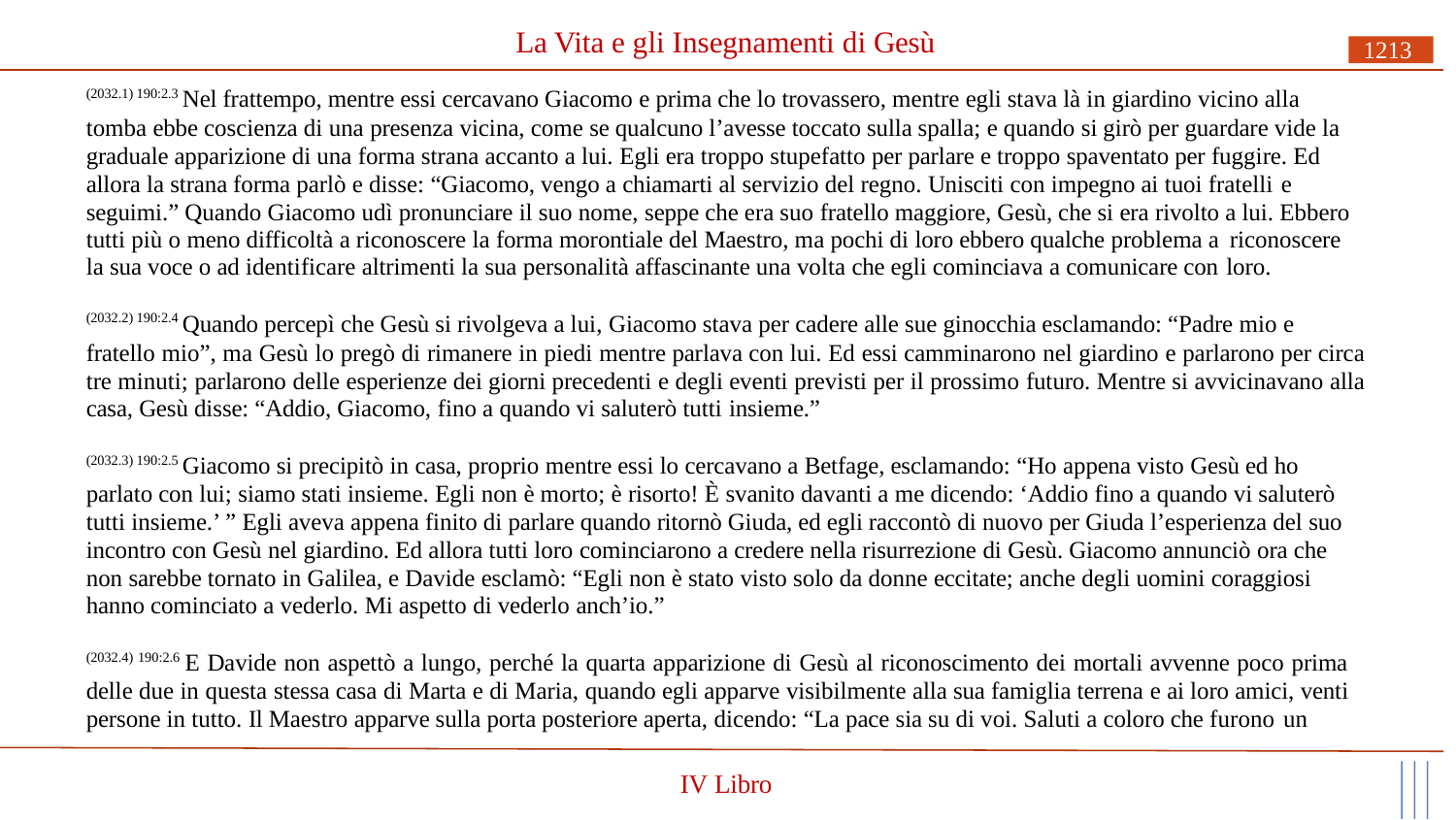

# La Vita e gli Insegnamenti di Gesù
1213

(2032.1) 190:2.3 Nel frattempo, mentre essi cercavano Giacomo e prima che lo trovassero, mentre egli stava là in giardino vicino alla
tomba ebbe coscienza di una presenza vicina, come se qualcuno l’avesse toccato sulla spalla; e quando si girò per guardare vide la  graduale apparizione di una forma strana accanto a lui. Egli era troppo stupefatto per parlare e troppo spaventato per fuggire. Ed  allora la strana forma parlò e disse: “Giacomo, vengo a chiamarti al servizio del regno. Unisciti con impegno ai tuoi fratelli e
seguimi.” Quando Giacomo udì pronunciare il suo nome, seppe che era suo fratello maggiore, Gesù, che si era rivolto a lui. Ebbero  tutti più o meno difficoltà a riconoscere la forma morontiale del Maestro, ma pochi di loro ebbero qualche problema a riconoscere
la sua voce o ad identificare altrimenti la sua personalità affascinante una volta che egli cominciava a comunicare con loro.

(2032.2) 190:2.4 Quando percepì che Gesù si rivolgeva a lui, Giacomo stava per cadere alle sue ginocchia esclamando: “Padre mio e
fratello mio”, ma Gesù lo pregò di rimanere in piedi mentre parlava con lui. Ed essi camminarono nel giardino e parlarono per circa  tre minuti; parlarono delle esperienze dei giorni precedenti e degli eventi previsti per il prossimo futuro. Mentre si avvicinavano alla  casa, Gesù disse: “Addio, Giacomo, fino a quando vi saluterò tutti insieme.”

(2032.3) 190:2.5 Giacomo si precipitò in casa, proprio mentre essi lo cercavano a Betfage, esclamando: “Ho appena visto Gesù ed ho  parlato con lui; siamo stati insieme. Egli non è morto; è risorto! È svanito davanti a me dicendo: ‘Addio fino a quando vi saluterò  tutti insieme.’ ” Egli aveva appena finito di parlare quando ritornò Giuda, ed egli raccontò di nuovo per Giuda l’esperienza del suo  incontro con Gesù nel giardino. Ed allora tutti loro cominciarono a credere nella risurrezione di Gesù. Giacomo annunciò ora che  non sarebbe tornato in Galilea, e Davide esclamò: “Egli non è stato visto solo da donne eccitate; anche degli uomini coraggiosi  hanno cominciato a vederlo. Mi aspetto di vederlo anch’io.”

(2032.4) 190:2.6 E Davide non aspettò a lungo, perché la quarta apparizione di Gesù al riconoscimento dei mortali avvenne poco prima  delle due in questa stessa casa di Marta e di Maria, quando egli apparve visibilmente alla sua famiglia terrena e ai loro amici, venti  persone in tutto. Il Maestro apparve sulla porta posteriore aperta, dicendo: “La pace sia su di voi. Saluti a coloro che furono un

IV Libro